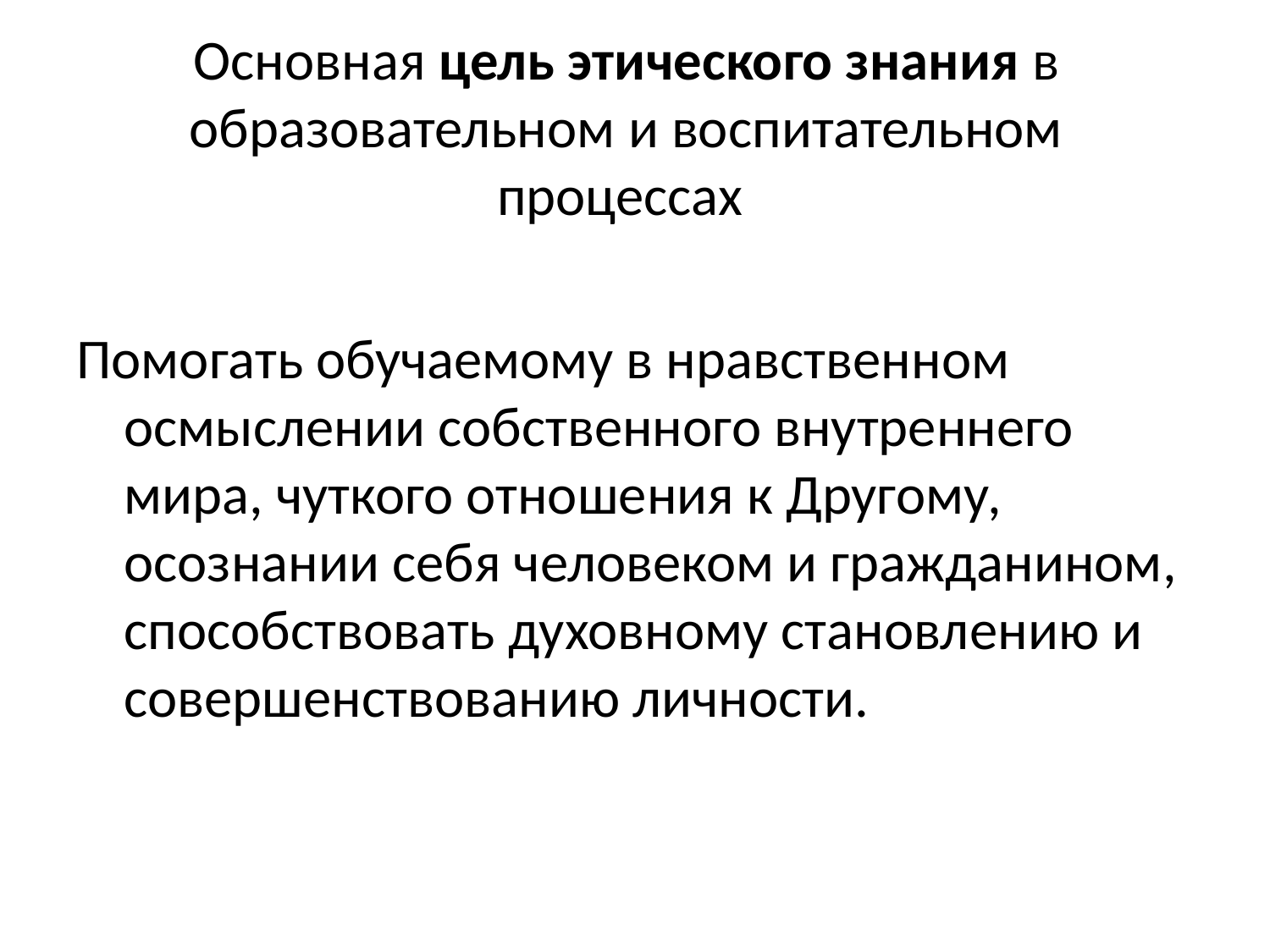

# Основная цель этического знания в образовательном и воспитательном процессах
Помогать обучаемому в нравственном осмыслении собственного внутреннего мира, чуткого отношения к Другому, осознании себя человеком и гражданином, способствовать духовному становлению и совершенствованию личности.